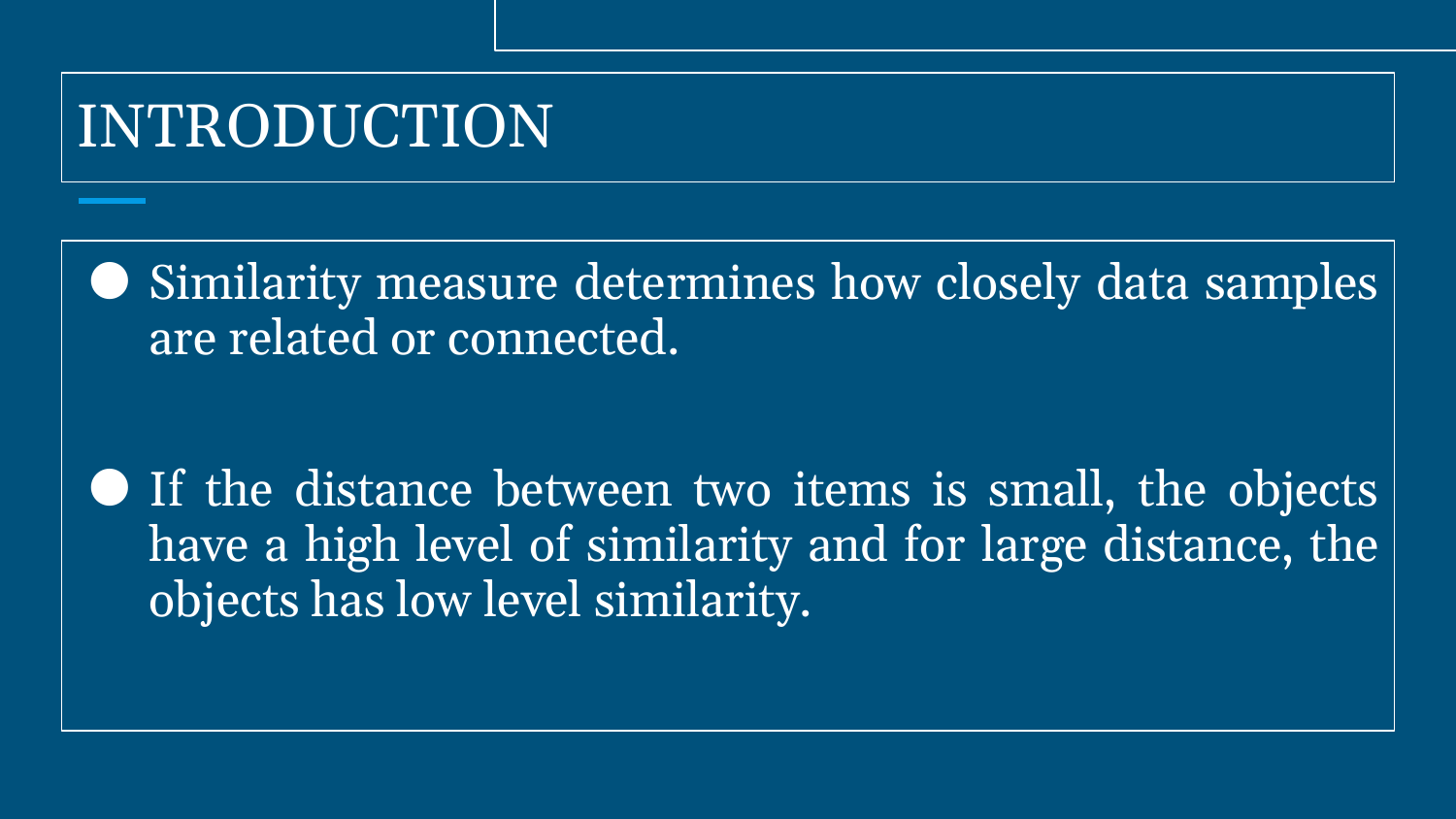

# INTRODUCTION
Similarity measure determines how closely data samples are related or connected.

If the distance between two items is small, the objects have a high level of similarity and for large distance, the objects has low level similarity.